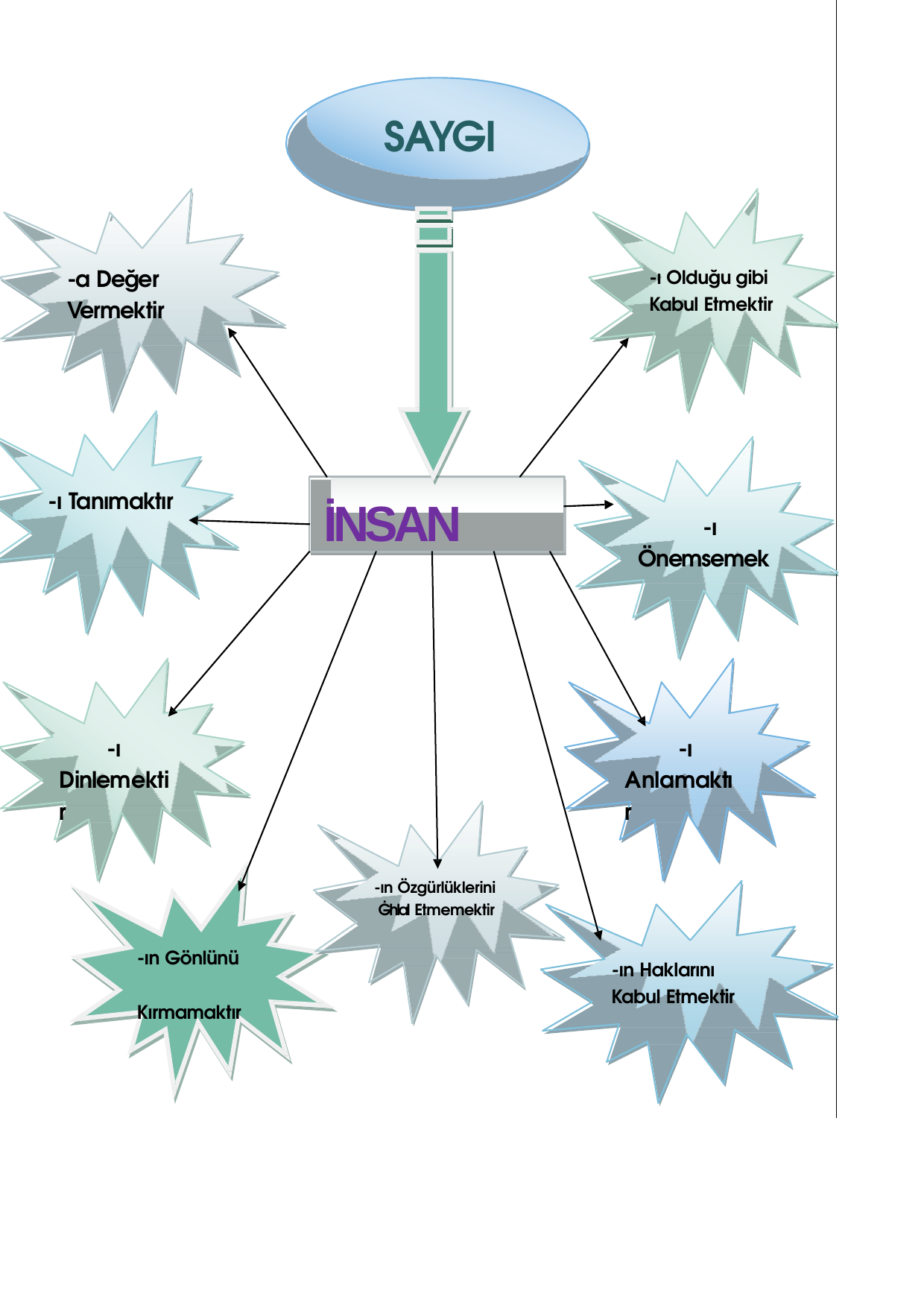

# SAYGI

-a Değer  Vermektir
-ı Olduğu gibi  Kabul Etmektir

-ı Tanımaktır
İNSAN

-ı
Önemsemek

-ı  Dinlemektir
-ı  Anlamaktır

-ın Özgürlüklerini  Ġhlal Etmemektir

-ın Gönlünü  Kırmamaktır
-ın Haklarını  Kabul Etmektir